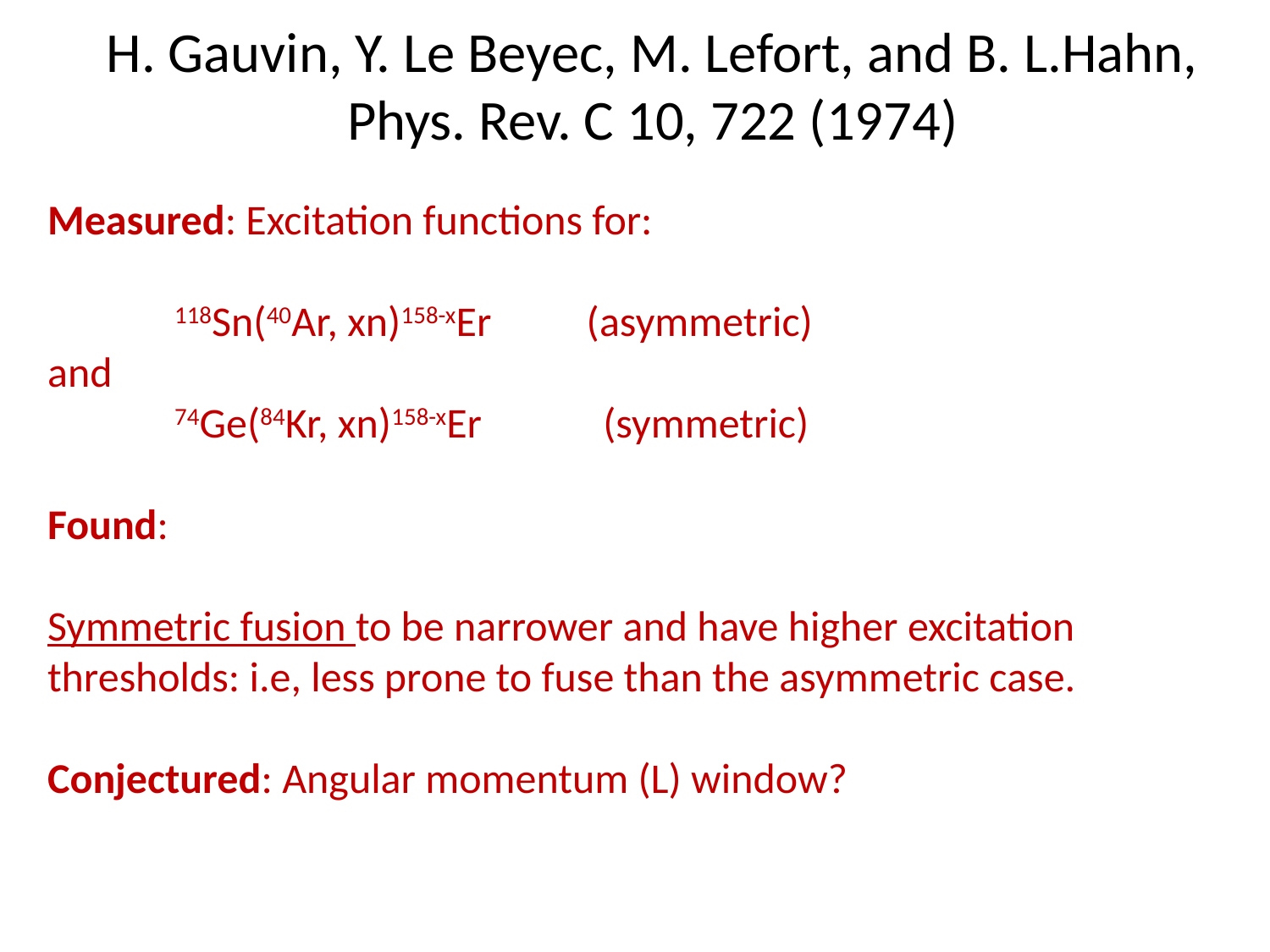

# H. Gauvin, Y. Le Beyec, M. Lefort, and B. L.Hahn, Phys. Rev. C 10, 722 (1974)
Measured: Excitation functions for:

	118Sn(40Ar, xn)158-xEr          (asymmetric)
and
	74Ge(84Kr, xn)158-xEr 	     (symmetric)

Found:

Symmetric fusion to be narrower and have higher excitation thresholds: i.e, less prone to fuse than the asymmetric case.

Conjectured: Angular momentum (L) window?